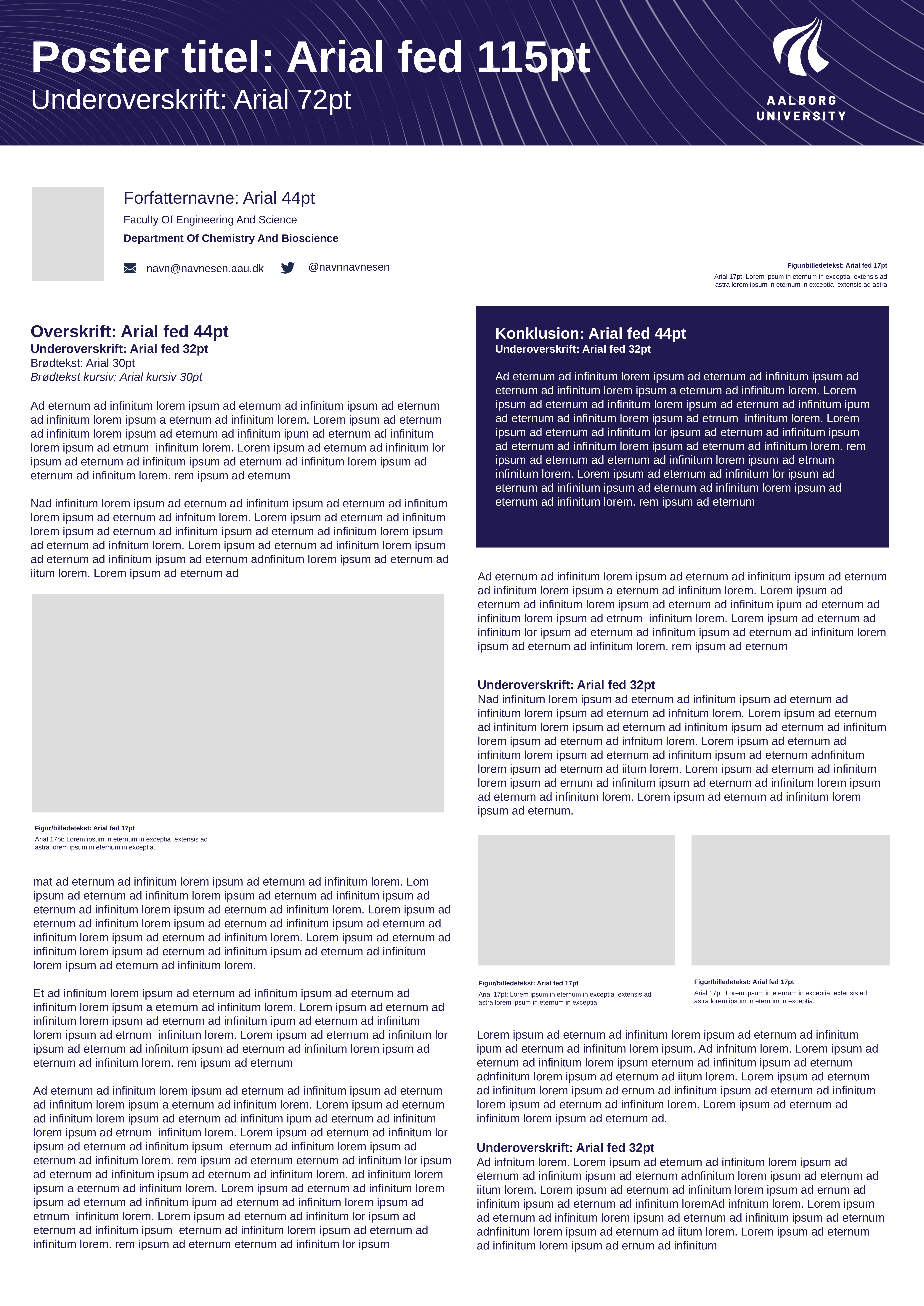

Poster titel: Arial fed 115pt
Underoverskrift: Arial 72pt
Forfatternavne: Arial 44pt
Faculty Of Engineering And Science
Department Of Chemistry And Bioscience

@navnnavnesen
Figur/billedetekst: Arial fed 17pt
Arial 17pt: Lorem ipsum in eternum in exceptia  extensis ad astra lorem ipsum in eternum in exceptia  extensis ad astra

navn@navnesen.aau.dk

Overskrift: Arial fed 44pt
Underoverskrift: Arial fed 32pt
Brødtekst: Arial 30pt
Brødtekst kursiv: Arial kursiv 30pt
Ad eternum ad infinitum lorem ipsum ad eternum ad infinitum ipsum ad eternum ad infinitum lorem ipsum a eternum ad infinitum lorem. Lorem ipsum ad eternum ad infinitum lorem ipsum ad eternum ad infinitum ipum ad eternum ad infinitum lorem ipsum ad etrnum  infinitum lorem. Lorem ipsum ad eternum ad infinitum lor ipsum ad eternum ad infinitum ipsum ad eternum ad infinitum lorem ipsum ad eternum ad infinitum lorem. rem ipsum ad eternum
Nad infinitum lorem ipsum ad eternum ad infinitum ipsum ad eternum ad infinitum lorem ipsum ad eternum ad infnitum lorem. Lorem ipsum ad eternum ad infinitum lorem ipsum ad eternum ad infinitum ipsum ad eternum ad infinitum lorem ipsum ad eternum ad infnitum lorem. Lorem ipsum ad eternum ad infinitum lorem ipsum ad eternum ad infinitum ipsum ad eternum adnfinitum lorem ipsum ad eternum ad iitum lorem. Lorem ipsum ad eternum ad
Konklusion: Arial fed 44pt
Underoverskrift: Arial fed 32pt

Ad eternum ad infinitum lorem ipsum ad eternum ad infinitum ipsum ad eternum ad infinitum lorem ipsum a eternum ad infinitum lorem. Lorem ipsum ad eternum ad infinitum lorem ipsum ad eternum ad infinitum ipum ad eternum ad infinitum lorem ipsum ad etrnum  infinitum lorem. Lorem ipsum ad eternum ad infinitum lor ipsum ad eternum ad infinitum ipsum ad eternum ad infinitum lorem ipsum ad eternum ad infinitum lorem. rem ipsum ad eternum ad eternum ad infinitum lorem ipsum ad etrnum  infinitum lorem. Lorem ipsum ad eternum ad infinitum lor ipsum ad eternum ad infinitum ipsum ad eternum ad infinitum lorem ipsum ad eternum ad infinitum lorem. rem ipsum ad eternum

Ad eternum ad infinitum lorem ipsum ad eternum ad infinitum ipsum ad eternum ad infinitum lorem ipsum a eternum ad infinitum lorem. Lorem ipsum ad eternum ad infinitum lorem ipsum ad eternum ad infinitum ipum ad eternum ad infinitum lorem ipsum ad etrnum  infinitum lorem. Lorem ipsum ad eternum ad infinitum lor ipsum ad eternum ad infinitum ipsum ad eternum ad infinitum lorem ipsum ad eternum ad infinitum lorem. rem ipsum ad eternum
Underoverskrift: Arial fed 32pt
Nad infinitum lorem ipsum ad eternum ad infinitum ipsum ad eternum ad infinitum lorem ipsum ad eternum ad infnitum lorem. Lorem ipsum ad eternum ad infinitum lorem ipsum ad eternum ad infinitum ipsum ad eternum ad infinitum lorem ipsum ad eternum ad infnitum lorem. Lorem ipsum ad eternum ad infinitum lorem ipsum ad eternum ad infinitum ipsum ad eternum adnfinitum lorem ipsum ad eternum ad iitum lorem. Lorem ipsum ad eternum ad infinitum lorem ipsum ad ernum ad infinitum ipsum ad eternum ad infinitum lorem ipsum ad eternum ad infinitum lorem. Lorem ipsum ad eternum ad infinitum lorem ipsum ad eternum.

Figur/billedetekst: Arial fed 17pt
Arial 17pt: Lorem ipsum in eternum in exceptia  extensis ad astra lorem ipsum in eternum in exceptia.

mat ad eternum ad infinitum lorem ipsum ad eternum ad infinitum lorem. Lom ipsum ad eternum ad infinitum lorem ipsum ad eternum ad infinitum ipsum ad eternum ad infinitum lorem ipsum ad eternum ad infinitum lorem. Lorem ipsum ad eternum ad infinitum lorem ipsum ad eternum ad infinitum ipsum ad eternum ad infinitum lorem ipsum ad eternum ad infinitum lorem. Lorem ipsum ad eternum ad infinitum lorem ipsum ad eternum ad infinitum ipsum ad eternum ad infinitum lorem ipsum ad eternum ad infinitum lorem.
Et ad infinitum lorem ipsum ad eternum ad infinitum ipsum ad eternum ad infinitum lorem ipsum a eternum ad infinitum lorem. Lorem ipsum ad eternum ad infinitum lorem ipsum ad eternum ad infinitum ipum ad eternum ad infinitum lorem ipsum ad etrnum  infinitum lorem. Lorem ipsum ad eternum ad infinitum lor ipsum ad eternum ad infinitum ipsum ad eternum ad infinitum lorem ipsum ad eternum ad infinitum lorem. rem ipsum ad eternum
Ad eternum ad infinitum lorem ipsum ad eternum ad infinitum ipsum ad eternum ad infinitum lorem ipsum a eternum ad infinitum lorem. Lorem ipsum ad eternum ad infinitum lorem ipsum ad eternum ad infinitum ipum ad eternum ad infinitum lorem ipsum ad etrnum  infinitum lorem. Lorem ipsum ad eternum ad infinitum lor ipsum ad eternum ad infinitum ipsum  eternum ad infinitum lorem ipsum ad eternum ad infinitum lorem. rem ipsum ad eternum eternum ad infinitum lor ipsum ad eternum ad infinitum ipsum ad eternum ad infinitum lorem. ad infinitum lorem ipsum a eternum ad infinitum lorem. Lorem ipsum ad eternum ad infinitum lorem ipsum ad eternum ad infinitum ipum ad eternum ad infinitum lorem ipsum ad etrnum  infinitum lorem. Lorem ipsum ad eternum ad infinitum lor ipsum ad eternum ad infinitum ipsum  eternum ad infinitum lorem ipsum ad eternum ad infinitum lorem. rem ipsum ad eternum eternum ad infinitum lor ipsum
Figur/billedetekst: Arial fed 17pt
Arial 17pt: Lorem ipsum in eternum in exceptia  extensis ad astra lorem ipsum in eternum in exceptia.
Figur/billedetekst: Arial fed 17pt
Arial 17pt: Lorem ipsum in eternum in exceptia  extensis ad astra lorem ipsum in eternum in exceptia.
Lorem ipsum ad eternum ad infinitum lorem ipsum ad eternum ad infinitum ipum ad eternum ad infinitum lorem ipsum. Ad infnitum lorem. Lorem ipsum ad eternum ad infinitum lorem ipsum eternum ad infinitum ipsum ad eternum adnfinitum lorem ipsum ad eternum ad iitum lorem. Lorem ipsum ad eternum ad infinitum lorem ipsum ad ernum ad infinitum ipsum ad eternum ad infinitum lorem ipsum ad eternum ad infinitum lorem. Lorem ipsum ad eternum ad infinitum lorem ipsum ad eternum ad.
Underoverskrift: Arial fed 32pt
Ad infnitum lorem. Lorem ipsum ad eternum ad infinitum lorem ipsum ad eternum ad infinitum ipsum ad eternum adnfinitum lorem ipsum ad eternum ad iitum lorem. Lorem ipsum ad eternum ad infinitum lorem ipsum ad ernum ad infinitum ipsum ad eternum ad infinitum loremAd infnitum lorem. Lorem ipsum ad eternum ad infinitum lorem ipsum ad eternum ad infinitum ipsum ad eternum adnfinitum lorem ipsum ad eternum ad iitum lorem. Lorem ipsum ad eternum ad infinitum lorem ipsum ad ernum ad infinitum